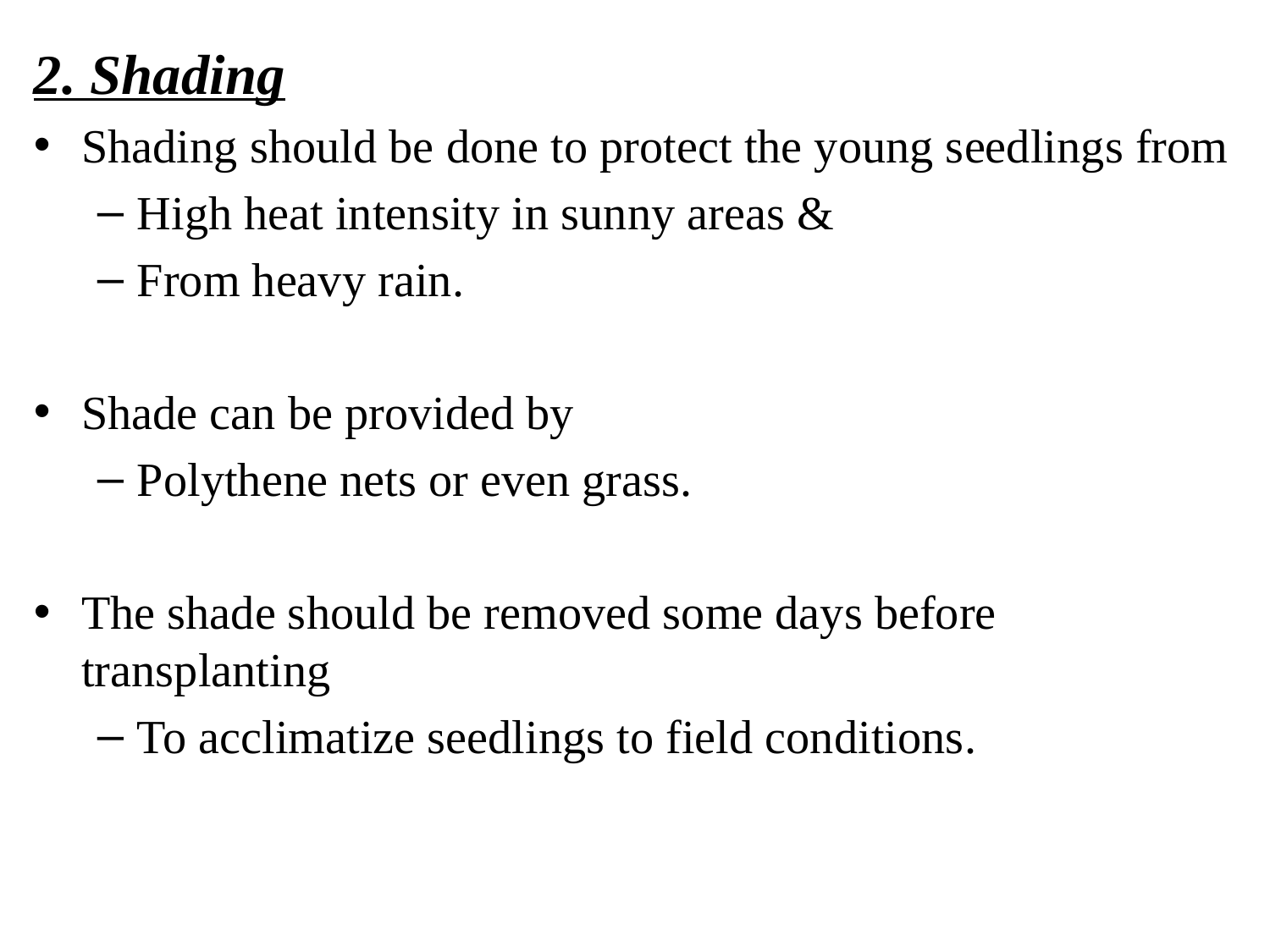

2. Shading
Shading should be done to protect the young seedlings from
High heat intensity in sunny areas &
From heavy rain.

Shade can be provided by
Polythene nets or even grass.

The shade should be removed some days before transplanting
To acclimatize seedlings to field conditions.